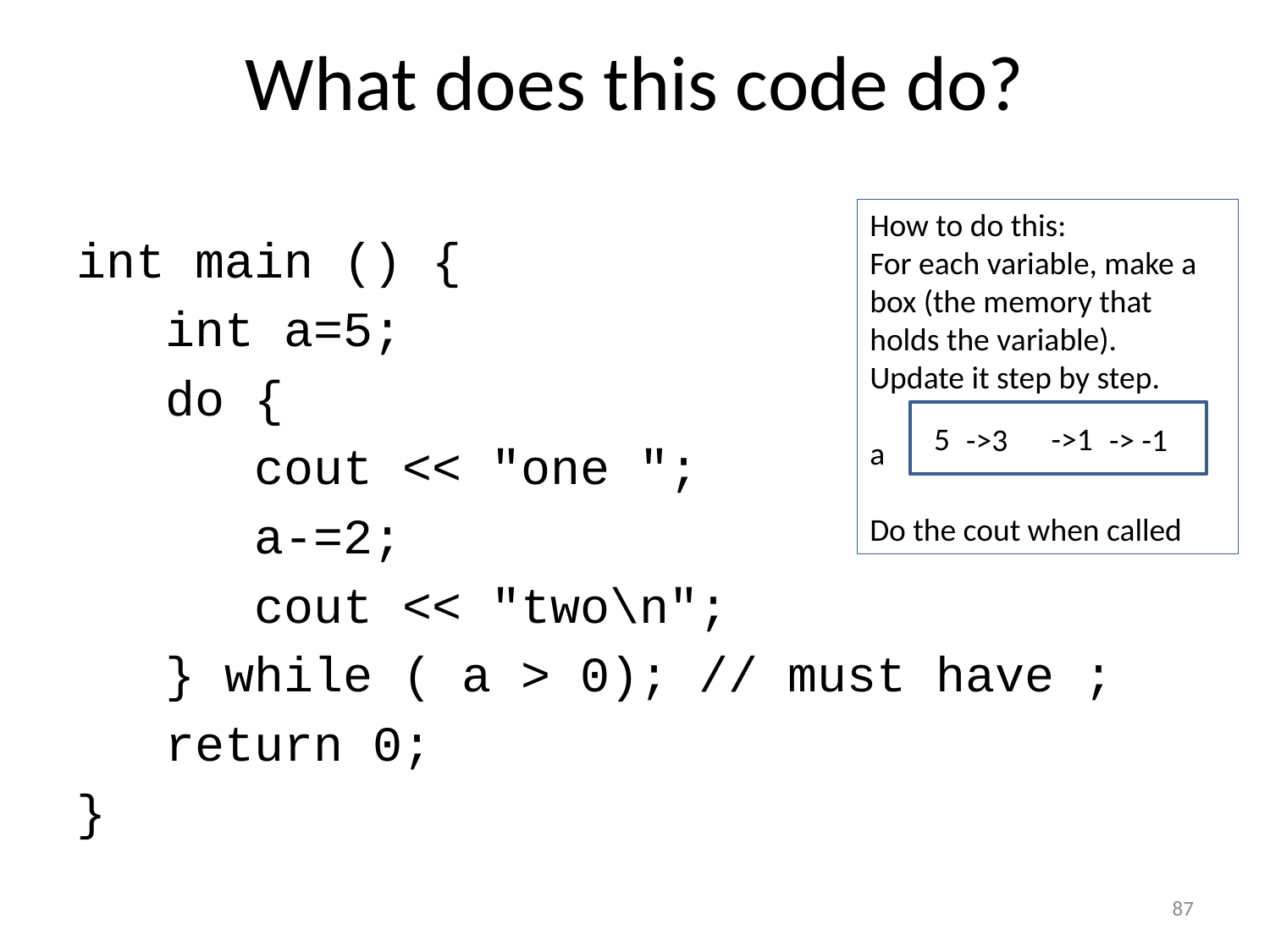

# What does this code do?
How to do this:
For each variable, make a box (the memory that holds the variable).
Update it step by step.

a

Do the cout when called

int main () {
   int a=5;
   do {
      cout << "one ";
      a-=2;
      cout << "two\n";
   } while ( a > 0); // must have ;
   return 0;
}

5
->1
->3
-> -1
87